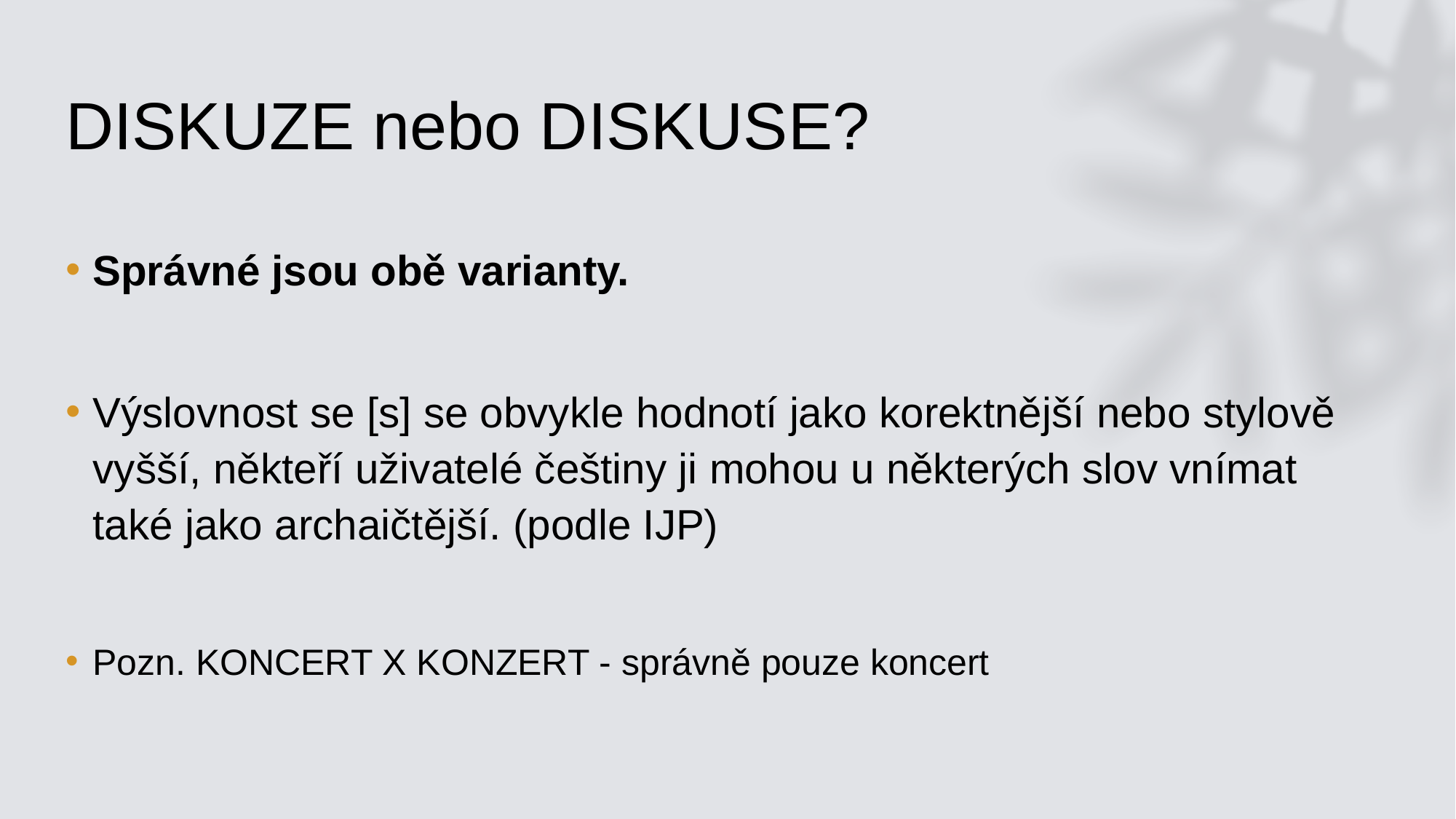

# DISKUZE nebo DISKUSE?
Správné jsou obě varianty.

Výslovnost se [s] se obvykle hodnotí jako korektnější nebo stylově vyšší, někteří uživatelé češtiny ji mohou u některých slov vnímat také jako archaičtější. (podle IJP)

Pozn. KONCERT X KONZERT - správně pouze koncert